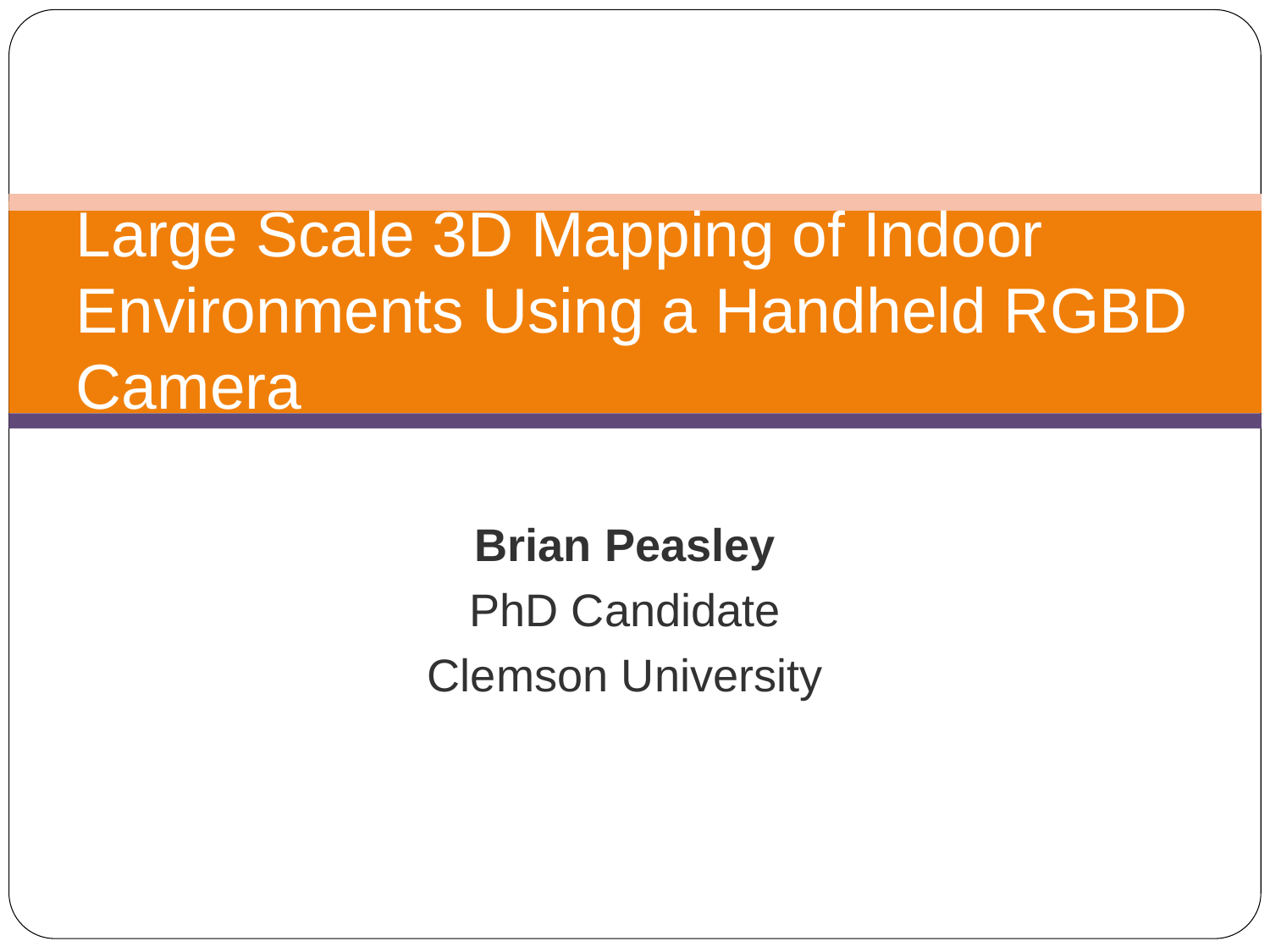

Large Scale 3D Mapping of Indoor
Environments Using a Handheld RGBD Camera

Brian Peasley
PhD Candidate
Clemson University